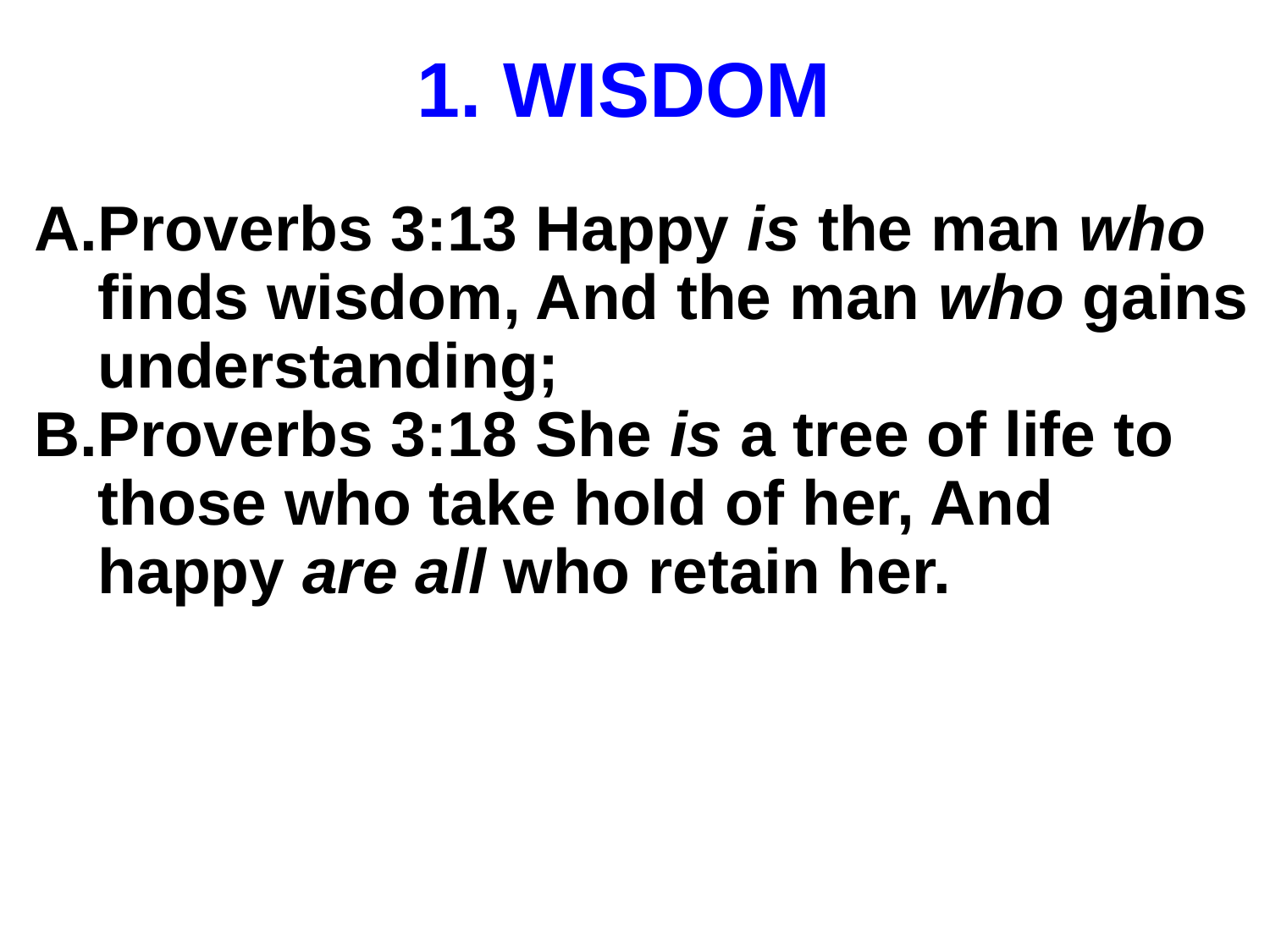

# WISDOM
Proverbs 3:13 Happy is the man who finds wisdom, And the man who gains understanding;
Proverbs 3:18 She is a tree of life to those who take hold of her, And happy are all who retain her.